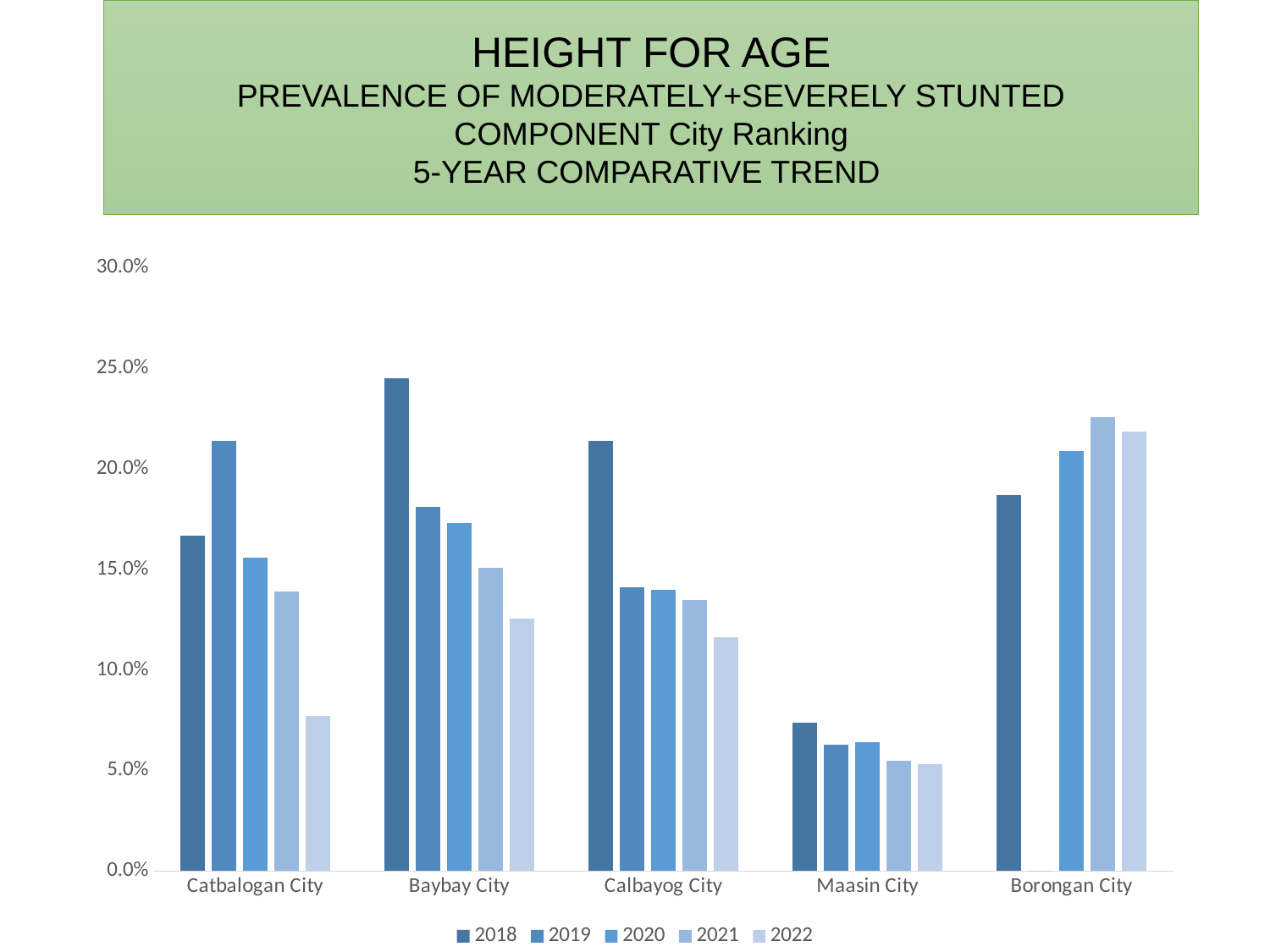

HEIGHT FOR AGE
PREVALENCE OF MODERATELY+SEVERELY STUNTED
COMPONENT City Ranking
5-YEAR COMPARATIVE TREND

### Chart

| Category | 2018 | 2019 | 2020 | 2021 | 2022 |
|---|---|---|---|---|---|
| Catbalogan City | 0.167 | 0.214 | 0.156 | 0.139 | 0.0773 |
| Baybay City | 0.245 | 0.181 | 0.173 | 0.151 | 0.1256 |
| Calbayog City | 0.214 | 0.141 | 0.14 | 0.135 | 0.1164 |
| Maasin City | 0.074 | 0.063 | 0.064 | 0.055 | 0.0531 |
| Borongan City | 0.187 | 0.0 | 0.209 | 0.226 | 0.2188 |